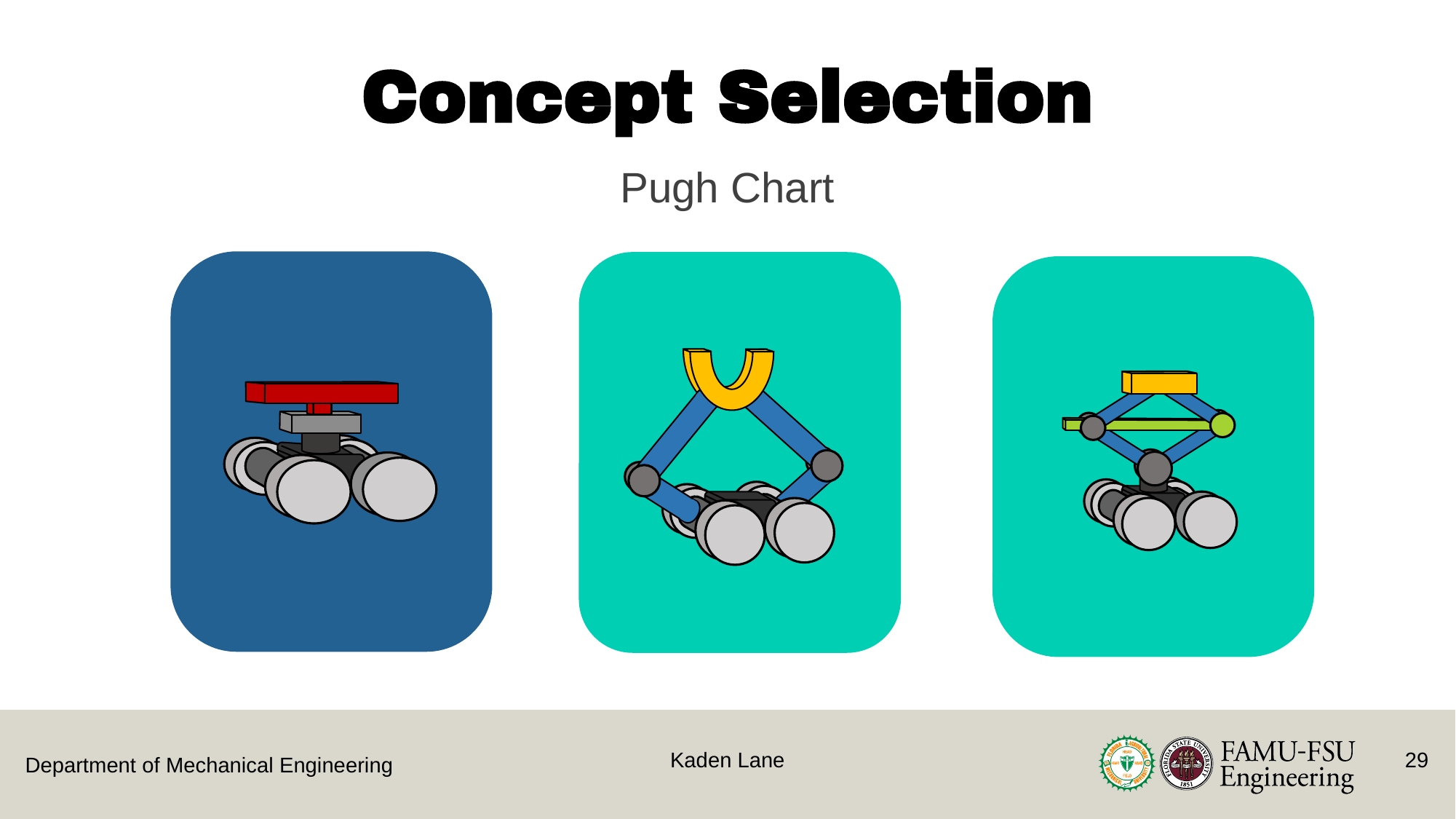

Concept Selection
Pugh Chart

Kaden Lane

29